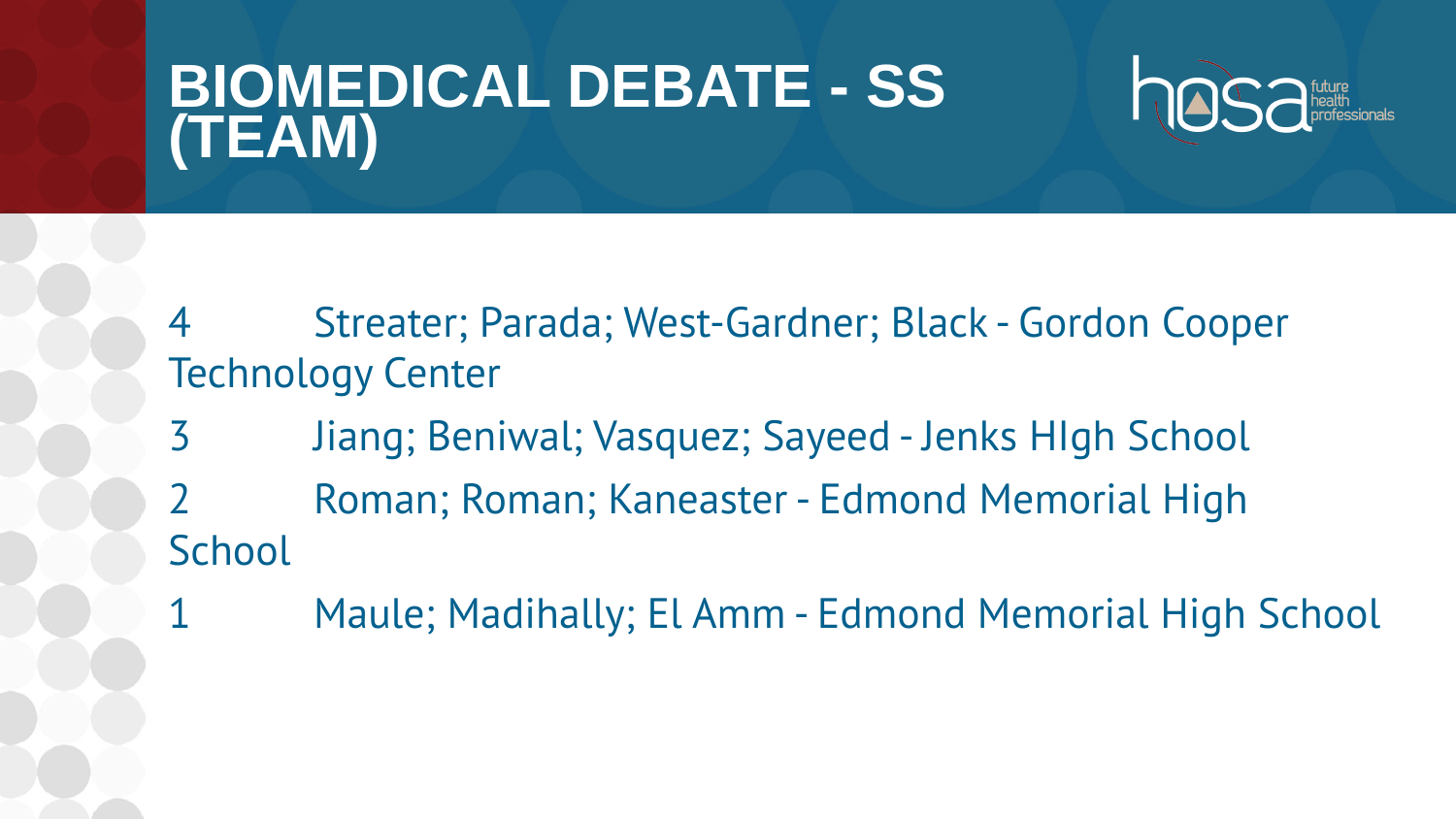

# Biomedical Debate - SS (TEAM)
4	Streater; Parada; West-Gardner; Black - Gordon Cooper Technology Center
3	Jiang; Beniwal; Vasquez; Sayeed - Jenks HIgh School
2	Roman; Roman; Kaneaster - Edmond Memorial High School
1	Maule; Madihally; El Amm - Edmond Memorial High School